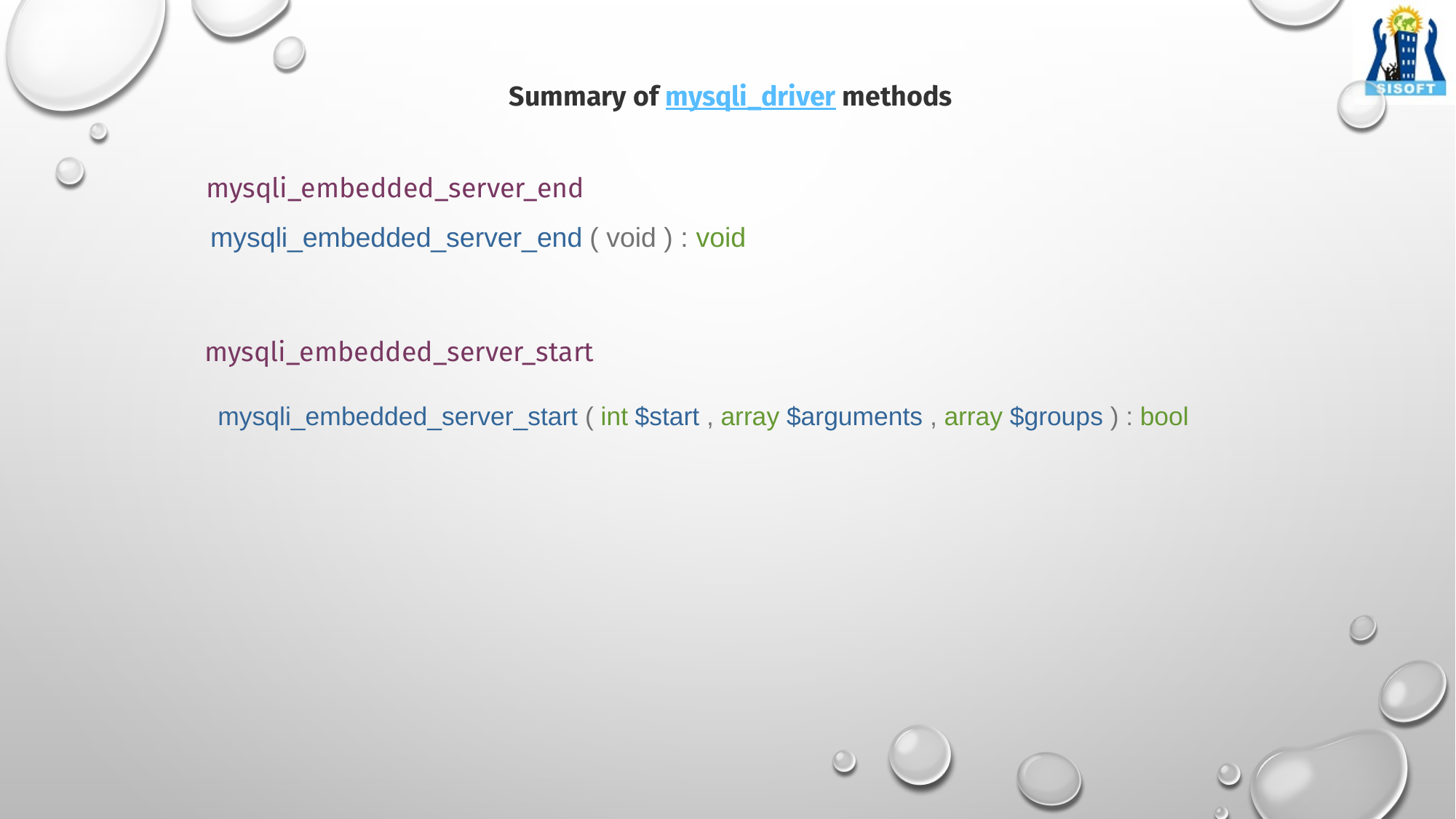

Summary of mysqli_driver methods
mysqli_embedded_server_end
mysqli_embedded_server_end ( void ) : void
mysqli_embedded_server_start
mysqli_embedded_server_start ( int $start , array $arguments , array $groups ) : bool